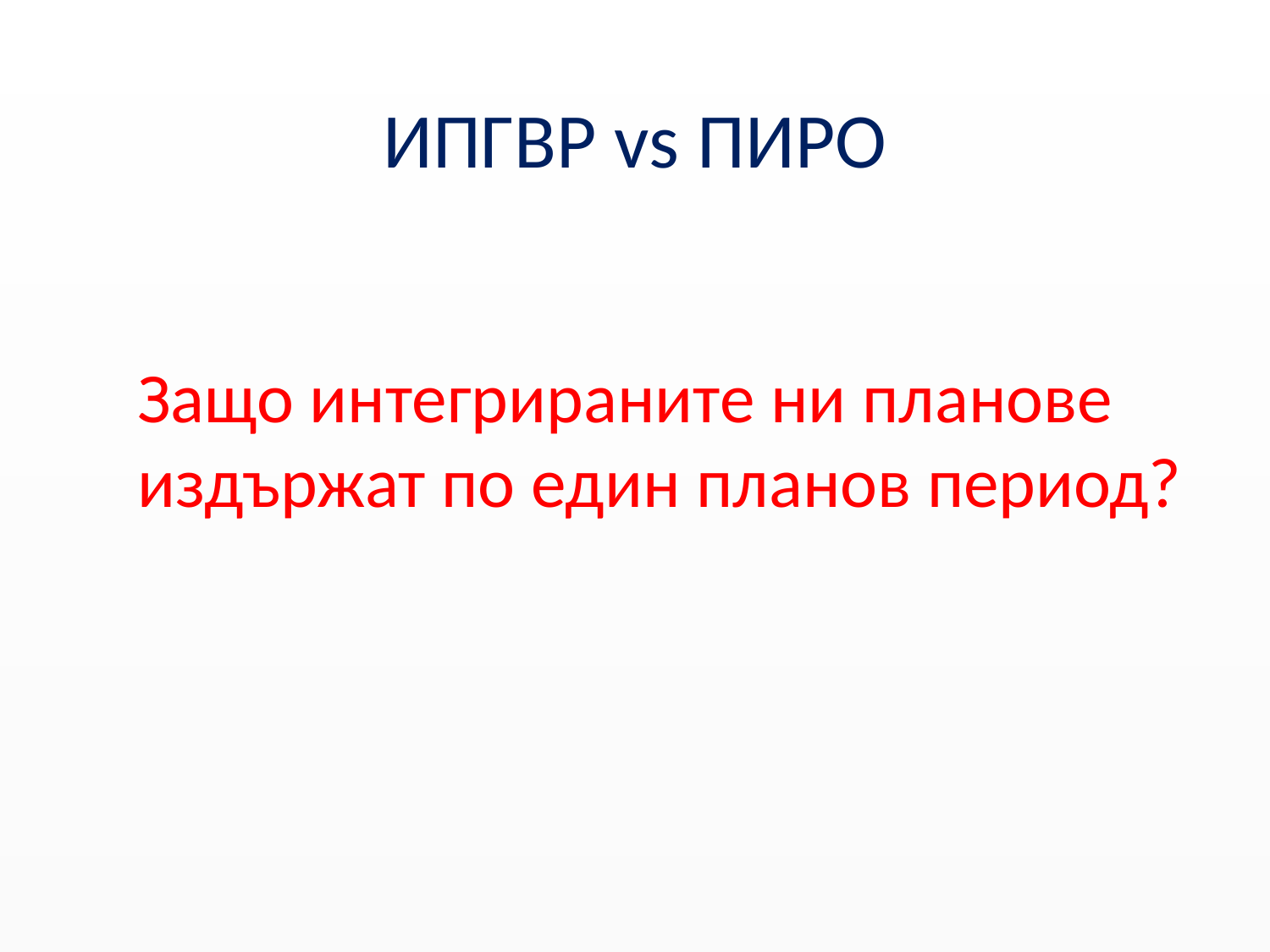

# ИПГВР vs ПИРО
Защо интегрираните ни планове издържат по един планов период?